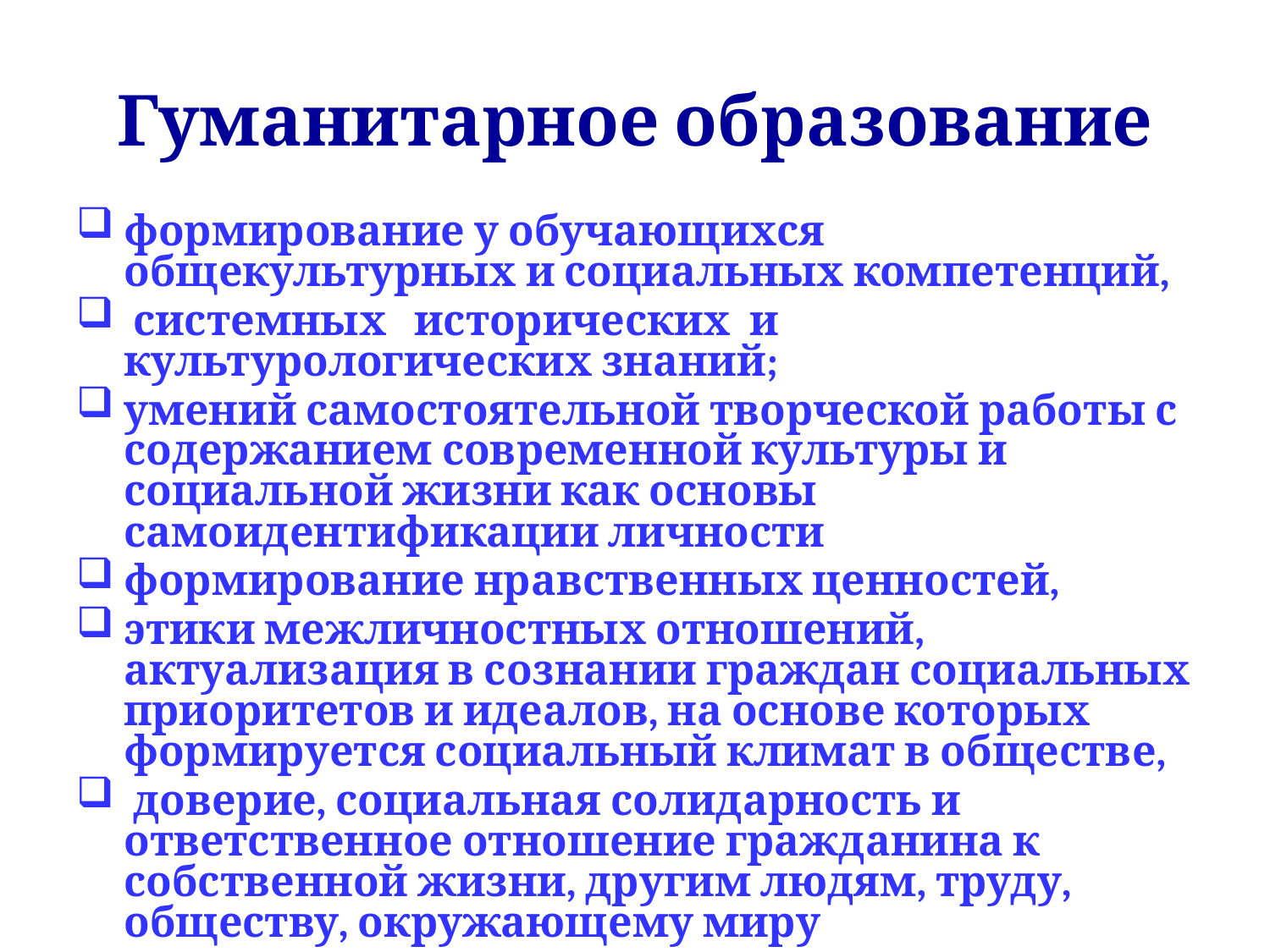

Гуманитарное образование

формирование у обучающихся общекультурных и социальных компетенций,
 системных   исторических  и  культурологических знаний;
умений самостоятельной творческой работы с содержанием современной культуры и социальной жизни как основы самоидентификации личности
формирование нравственных ценностей,
этики межличностных отношений, актуализация в сознании граждан социальных приоритетов и идеалов, на основе которых формируется социальный климат в обществе,
 доверие, социальная солидарность и ответственное отношение гражданина к собственной жизни, другим людям, труду, обществу, окружающему миру